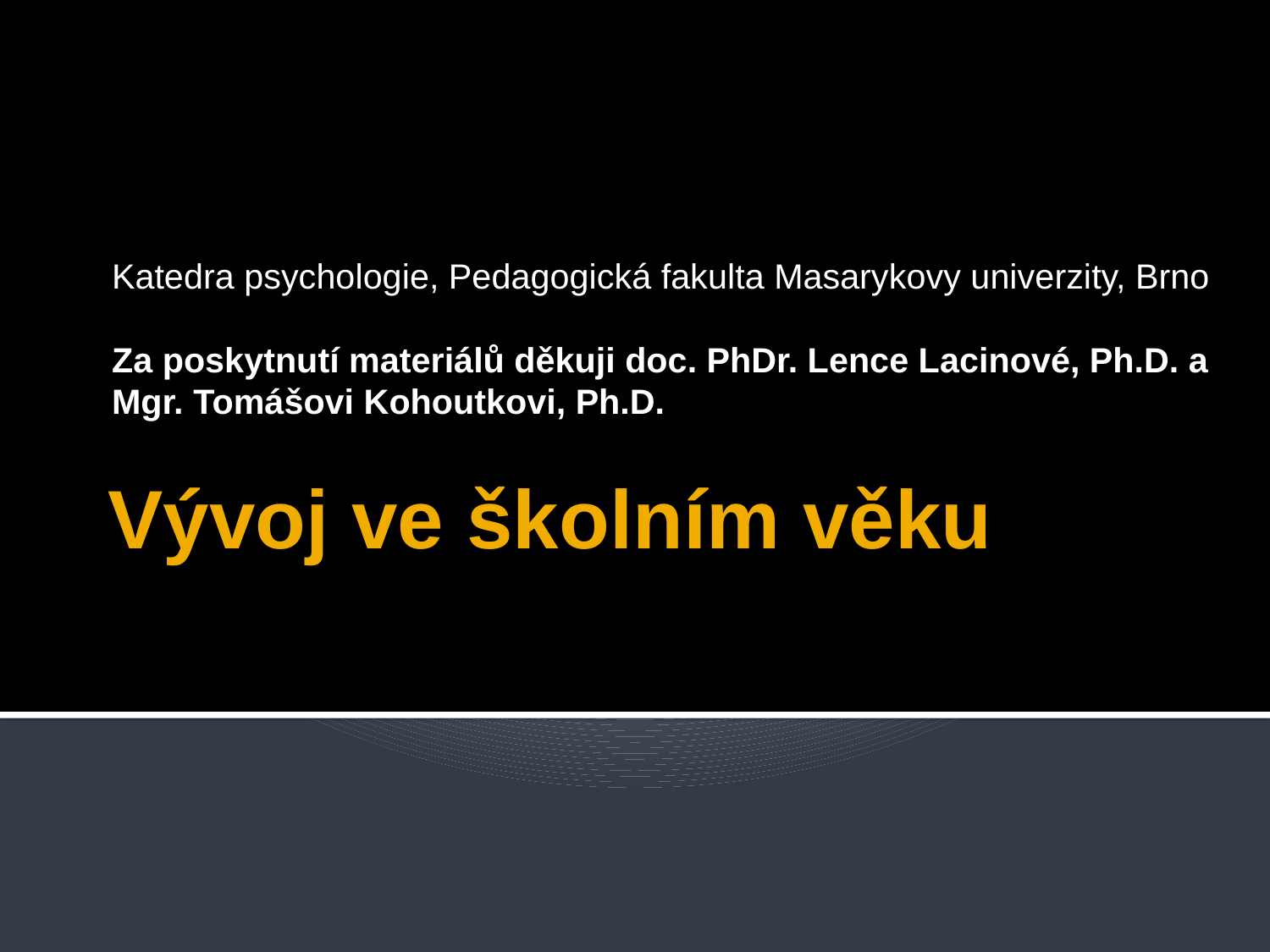

Katedra psychologie, Pedagogická fakulta Masarykovy univerzity, Brno

Za poskytnutí materiálů děkuji doc. PhDr. Lence Lacinové, Ph.D. a Mgr. Tomášovi Kohoutkovi, Ph.D.

# Vývoj ve školním věku